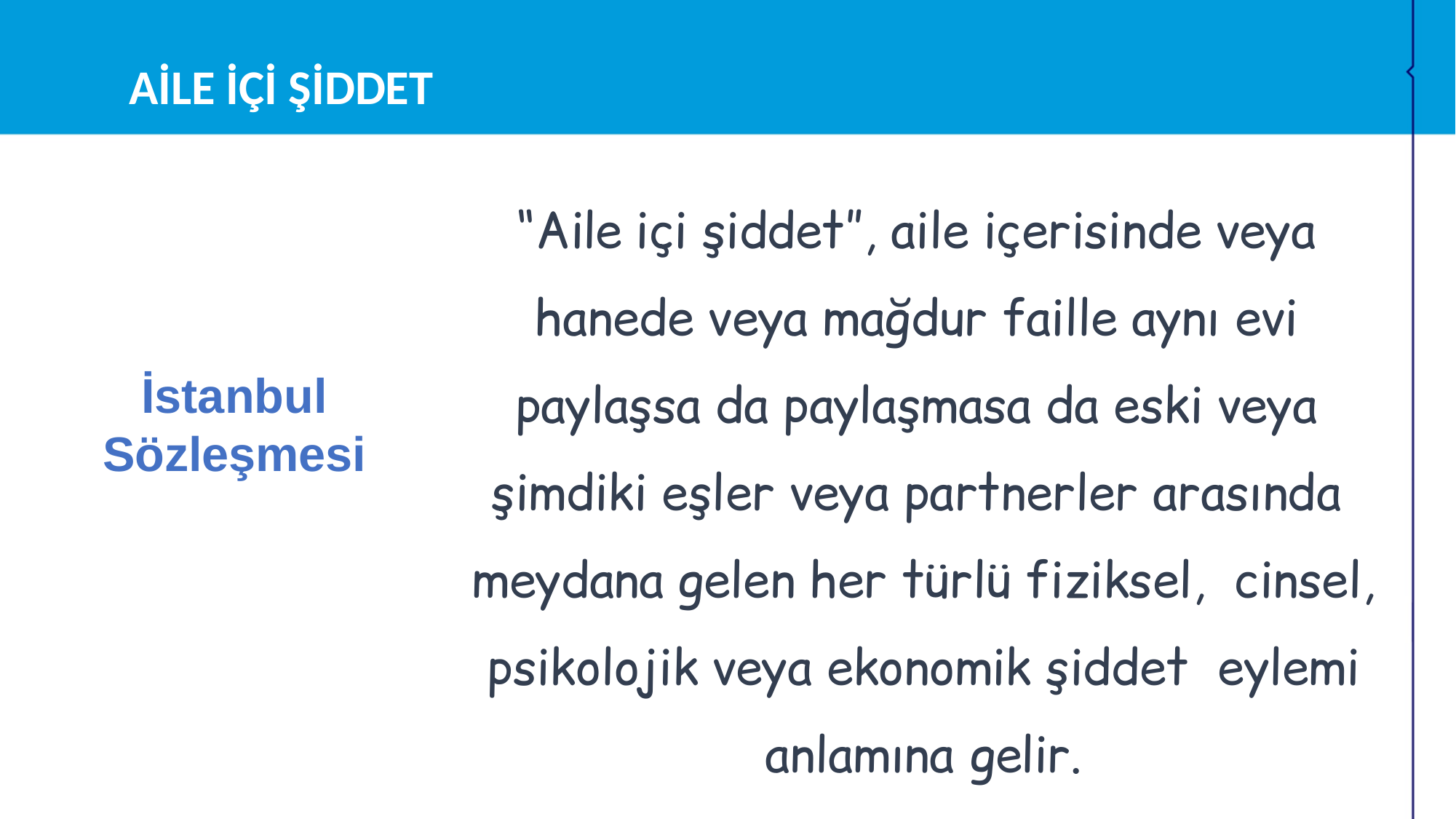

# AİLE İÇİ ŞİDDET
“Aile içi şiddet”, aile içerisinde veya  hanede veya mağdur faille aynı evi  paylaşsa da paylaşmasa da eski veya  şimdiki eşler veya partnerler arasında  meydana gelen her türlü fiziksel,  cinsel, psikolojik veya ekonomik şiddet  eylemi anlamına gelir.
İstanbul Sözleşmesi